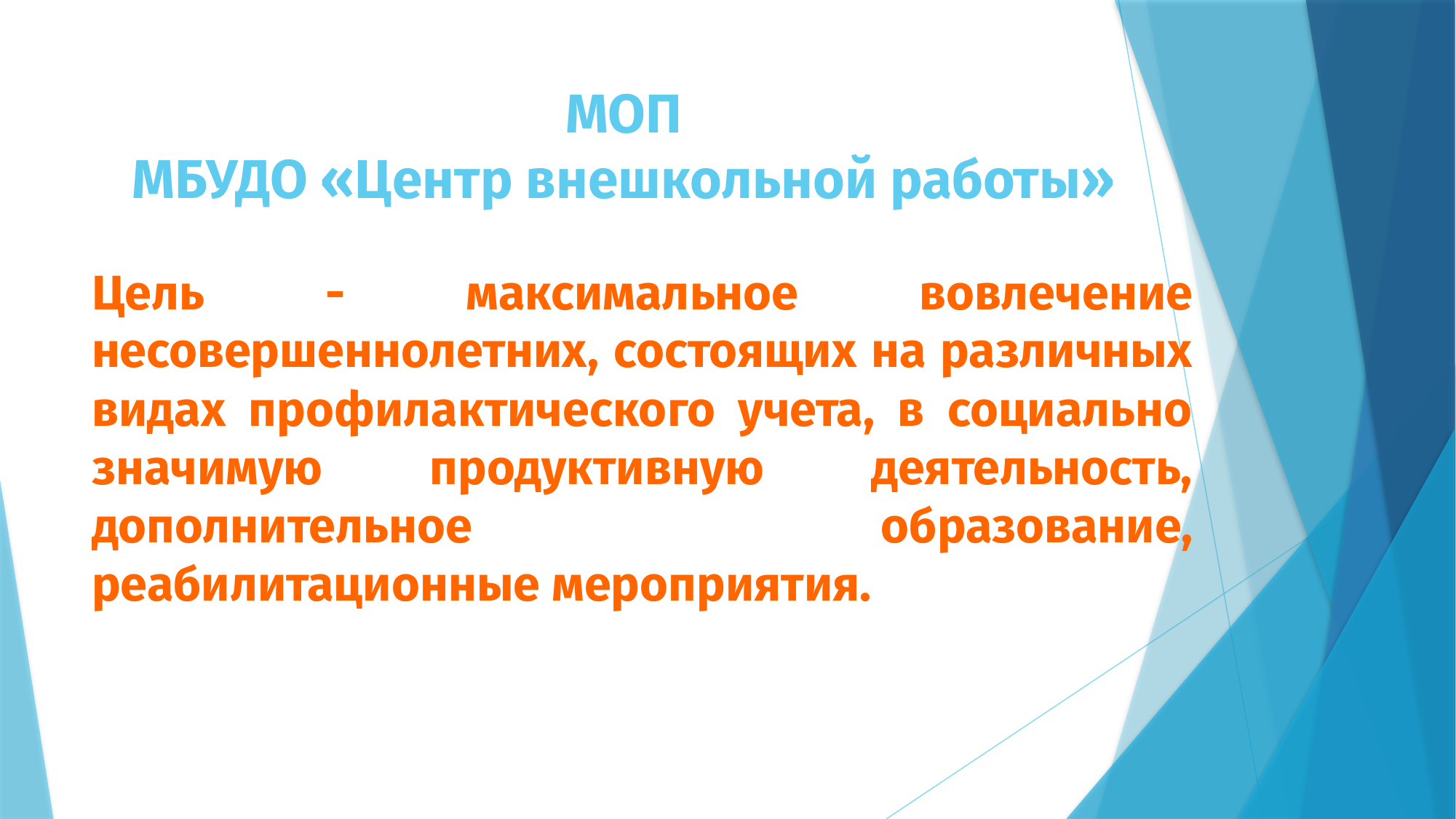

# МОП МБУДО «Центр внешкольной работы»
Цель - максимальное вовлечение несовершеннолетних, состоящих на различных видах профилактического учета, в социально значимую продуктивную деятельность, дополнительное образование, реабилитационные мероприятия.